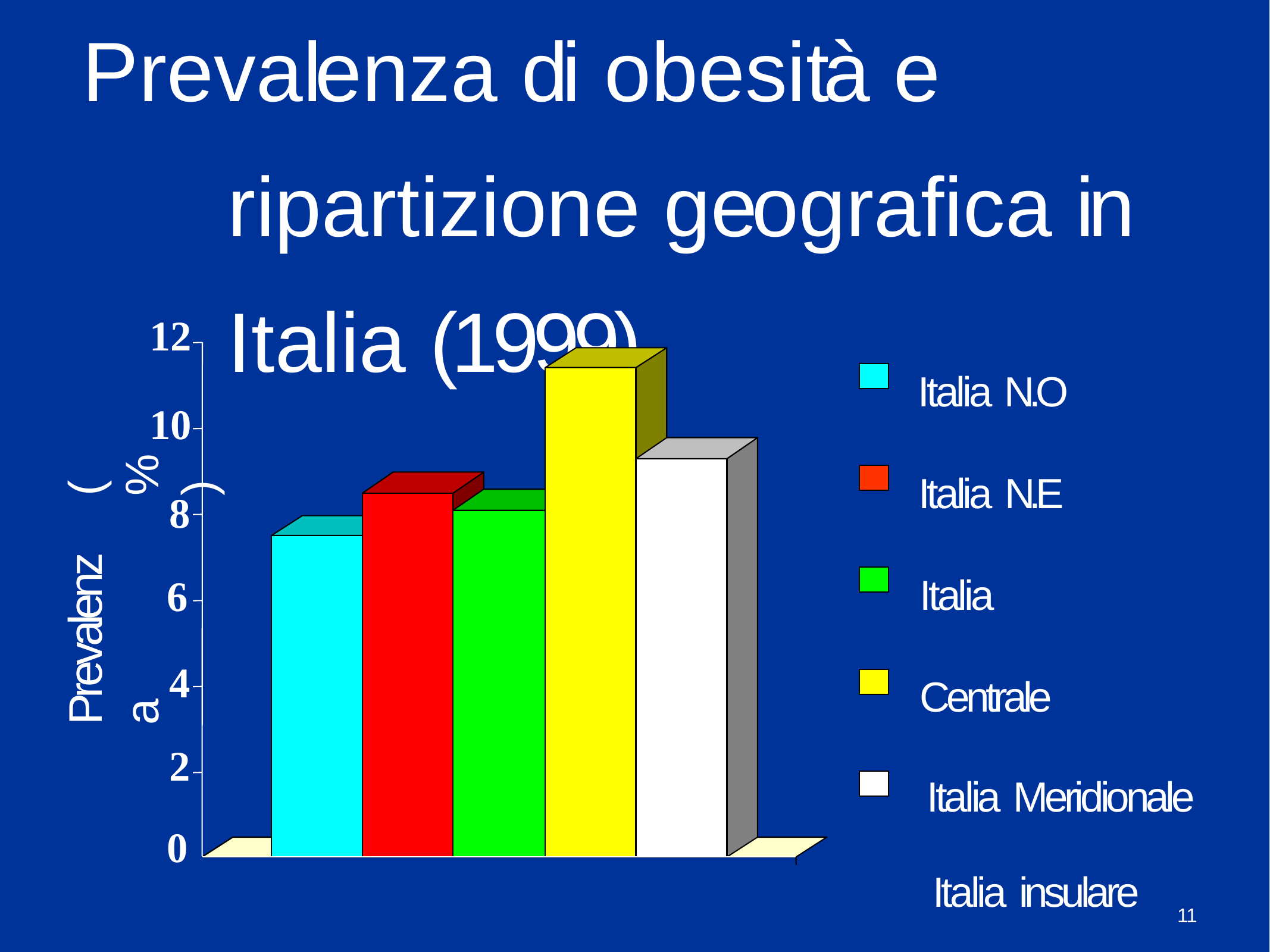

# Prevalenza di obesità e ripartizione geografica in Italia (1999)
12

Italia N.O
Italia N.E Italia Centrale
Italia Meridionale Italia insulare
10
(%)

8
6
Prevalenza

4
2
0

11